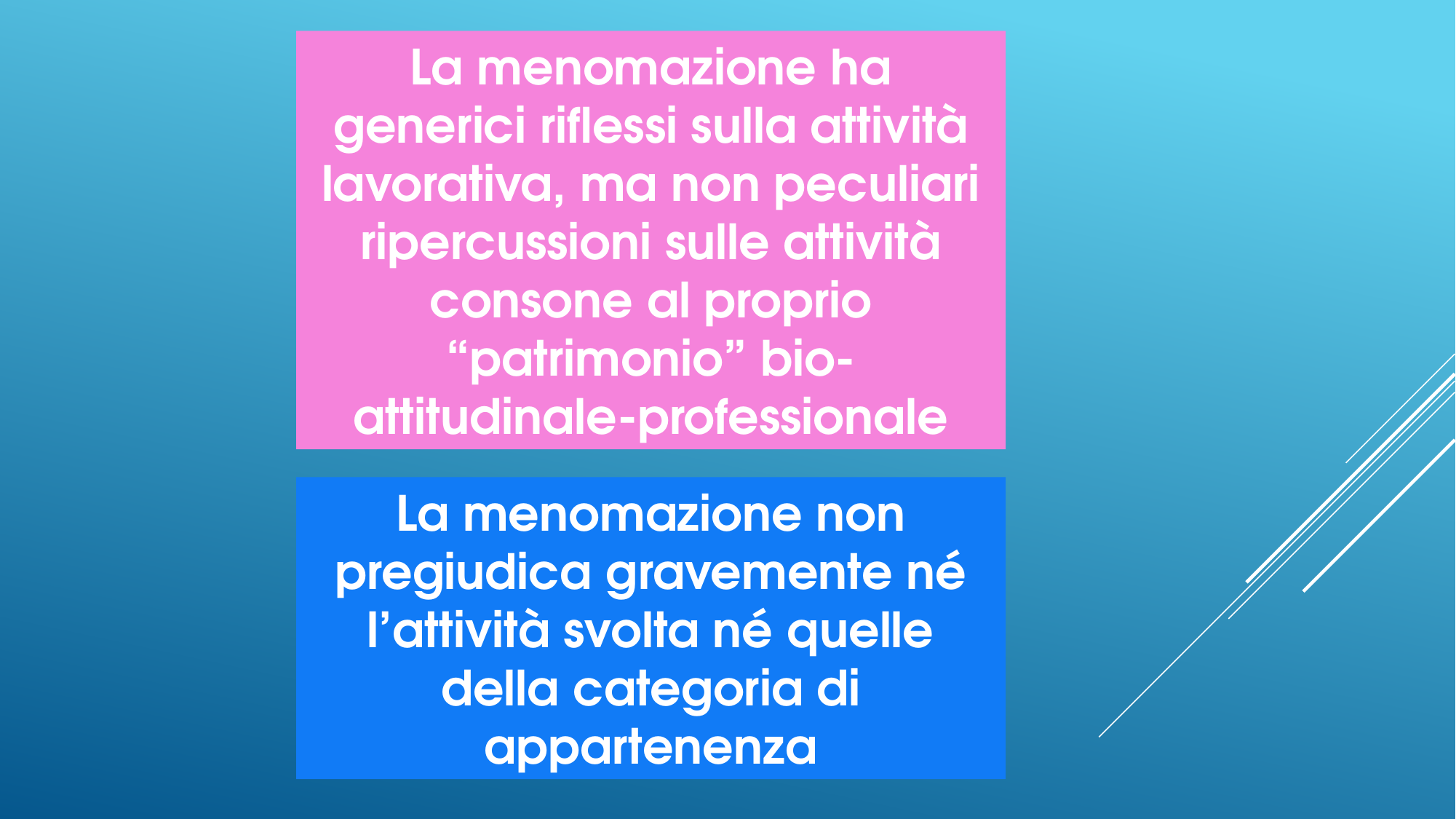

La menomazione ha generici riflessi sulla attività lavorativa, ma non peculiari ripercussioni sulle attività consone al proprio “patrimonio” bio-attitudinale-professionale
La menomazione non pregiudica gravemente né l’attività svolta né quelle della categoria di appartenenza